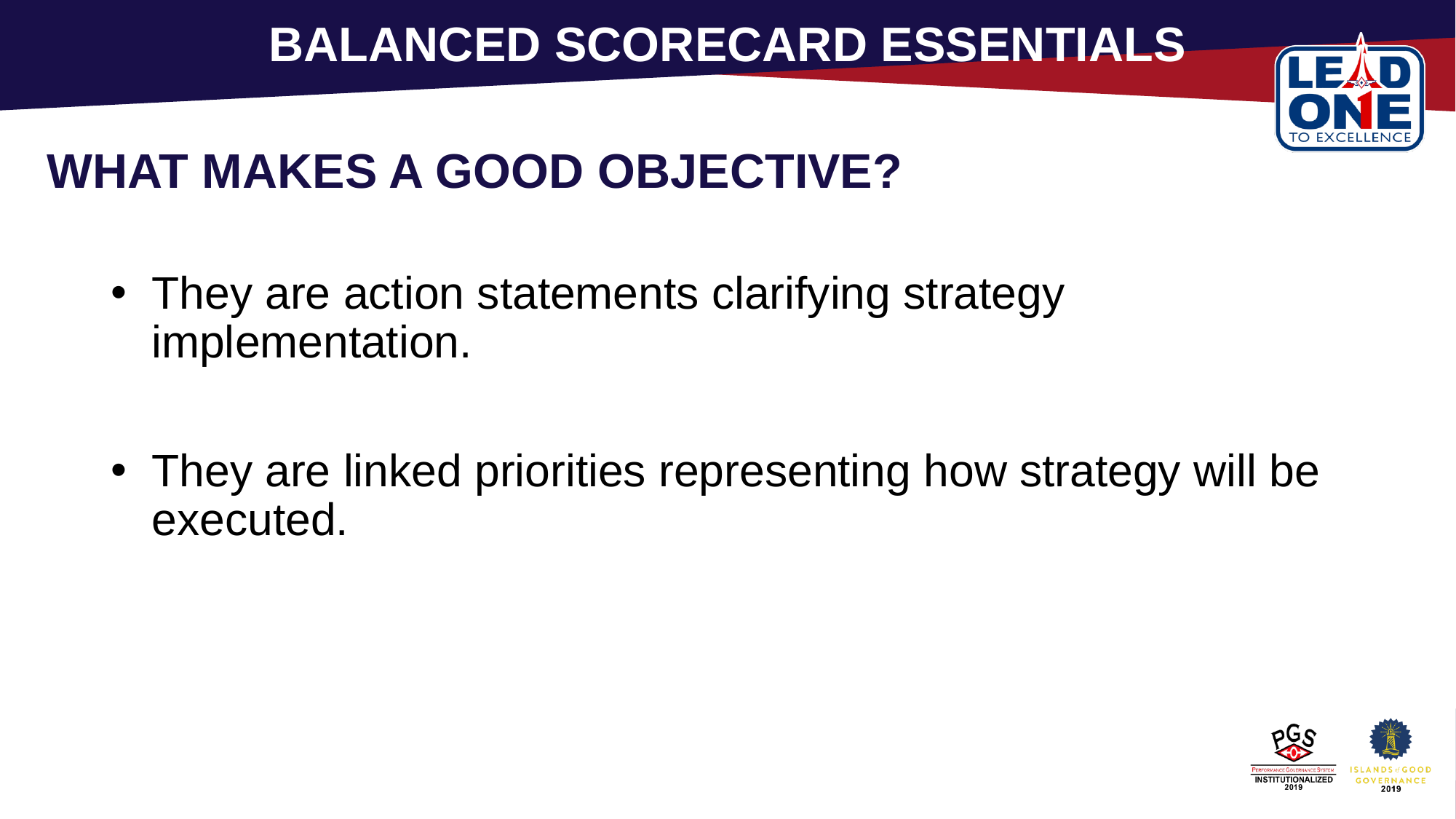

# BALANCED SCORECARD ESSENTIALS
WHAT MAKES A GOOD OBJECTIVE?

They are action statements clarifying strategy implementation.

They are linked priorities representing how strategy will be executed.